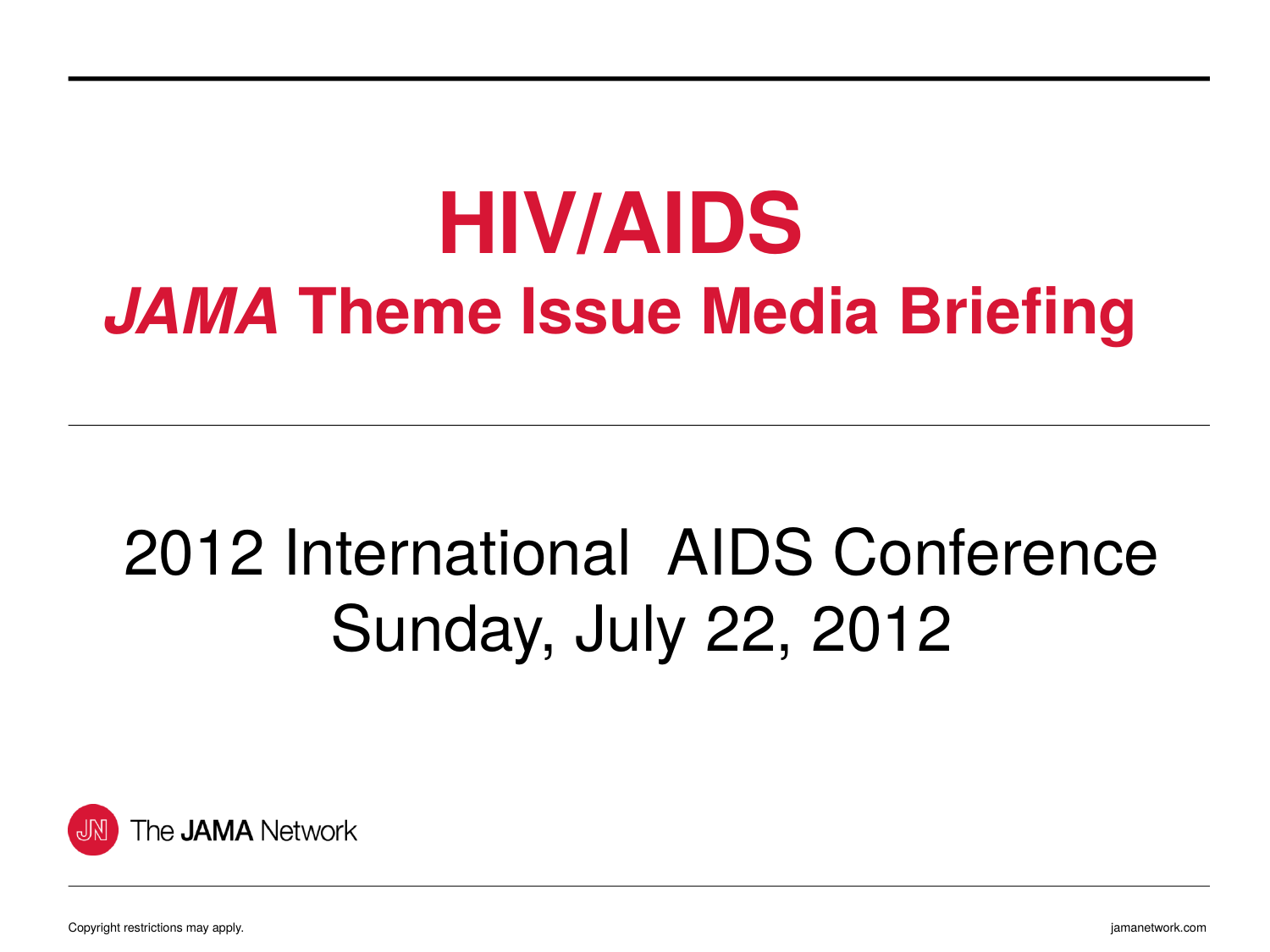

# HIV/AIDS JAMA Theme Issue Media Briefing
2012 International  AIDS Conference
Sunday, July 22, 2012
Copyright restrictions may apply.